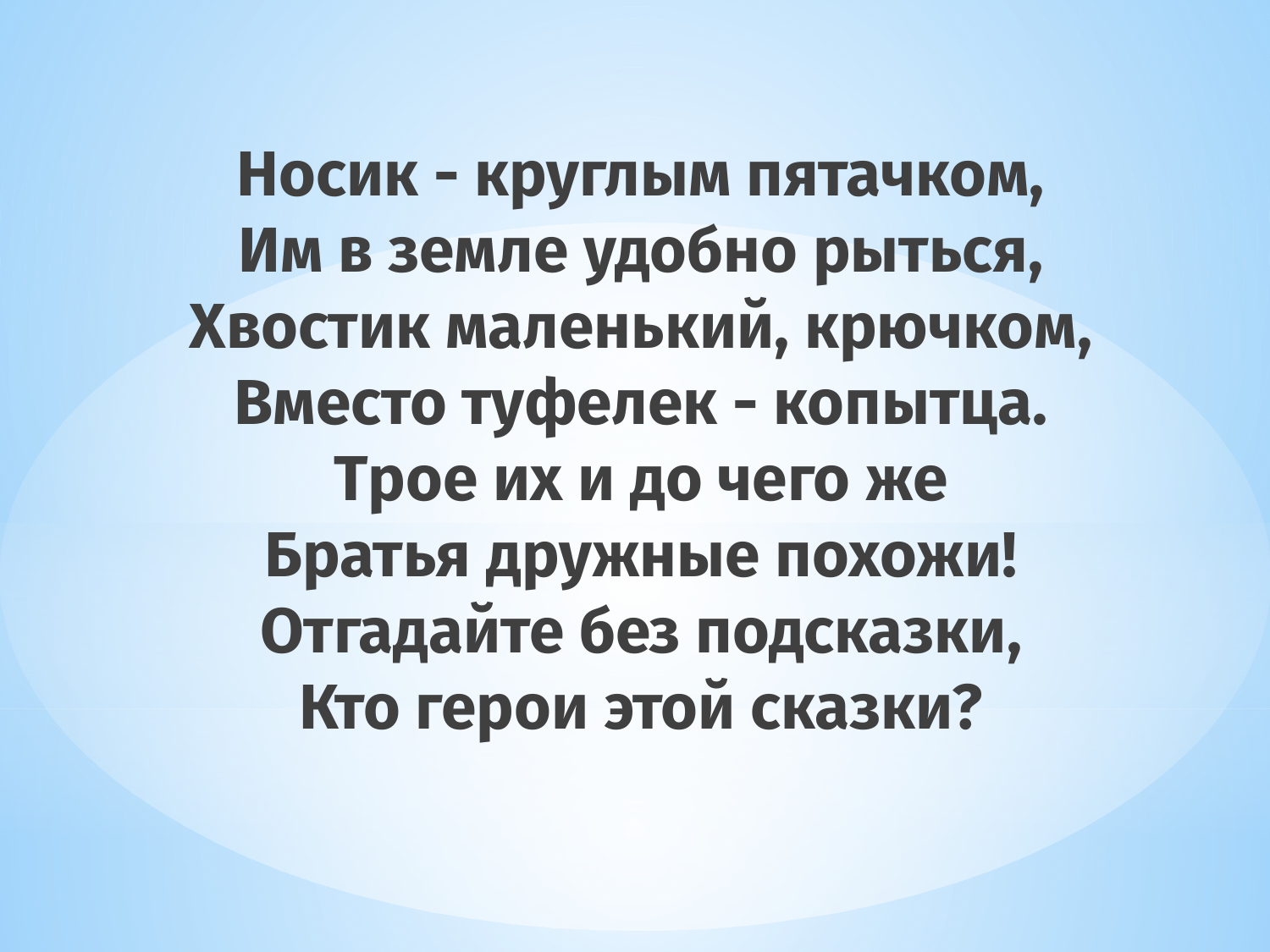

Носик - круглым пятачком,
Им в земле удобно рыться,
Хвостик маленький, крючком,
Вместо туфелек - копытца.
Трое их и до чего же
Братья дружные похожи!
Отгадайте без подсказки,
Кто герои этой сказки?